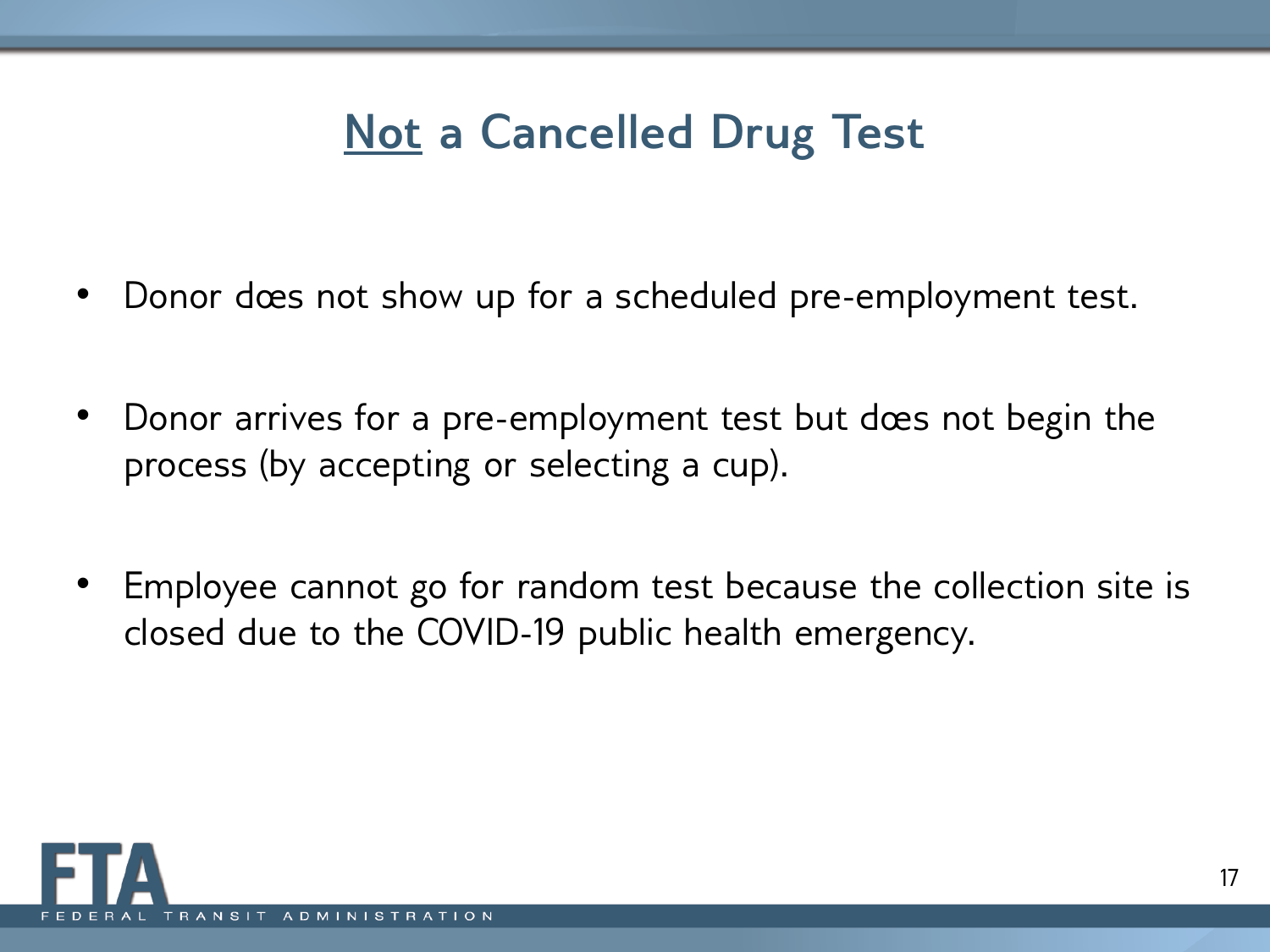

# Not a Cancelled Drug Test

Donor does not show up for a scheduled pre-employment test.

Donor arrives for a pre-employment test but does not begin the process (by accepting or selecting a cup).

Employee cannot go for random test because the collection site is closed due to the COVID-19 public health emergency.